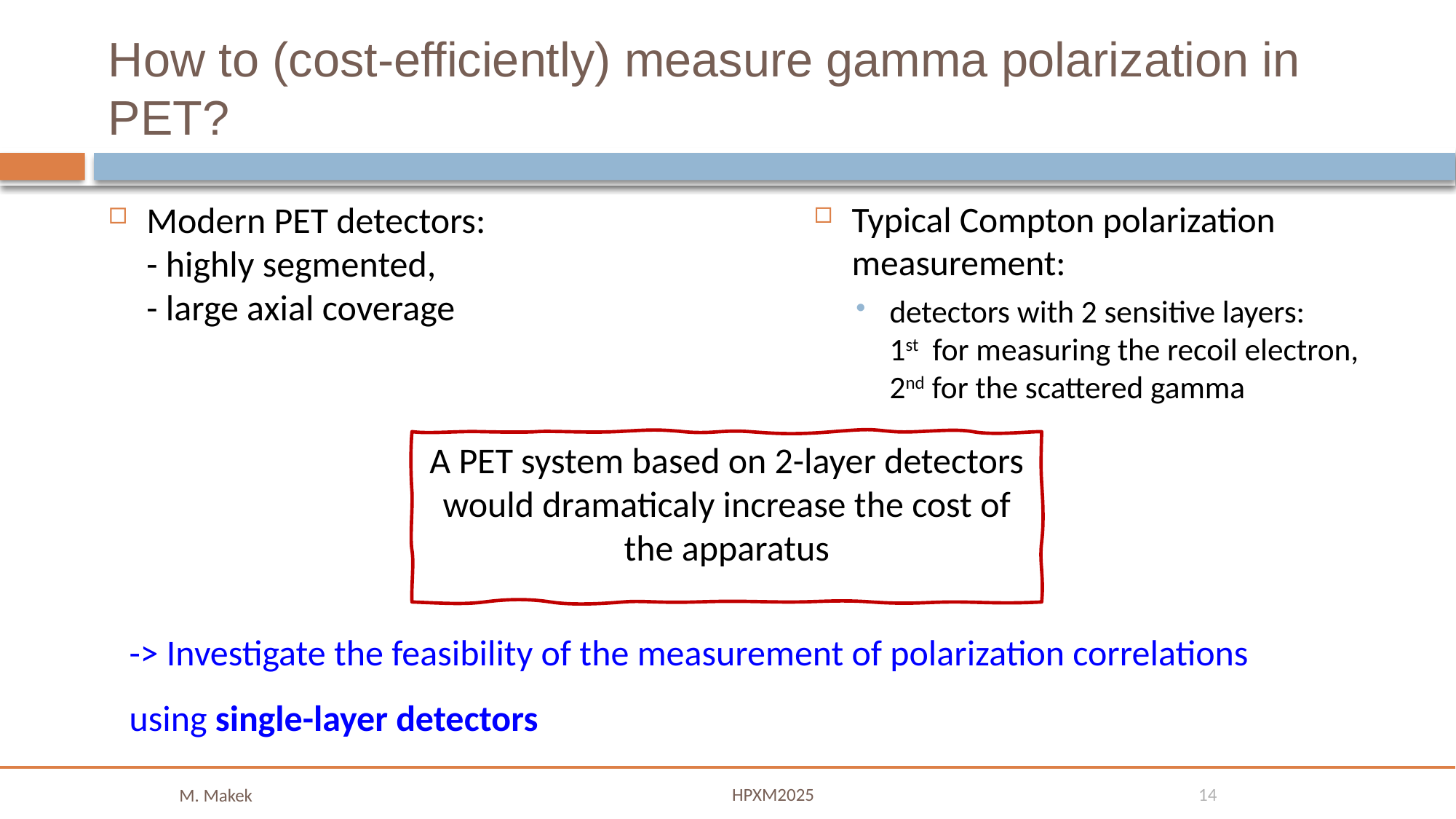

# How to (cost-efficiently) measure gamma polarization in PET?
Modern PET detectors:
- highly segmented,
- large axial coverage

Typical Compton polarization measurement:
detectors with 2 sensitive layers:
1st  for measuring the recoil electron,
2nd for the scattered gamma
A PET system based on 2-layer detectors would dramaticaly increase the cost of the apparatus
-> Investigate the feasibility of the measurement of polarization correlations using single-layer detectors​
14
HPXM2025
M. Makek